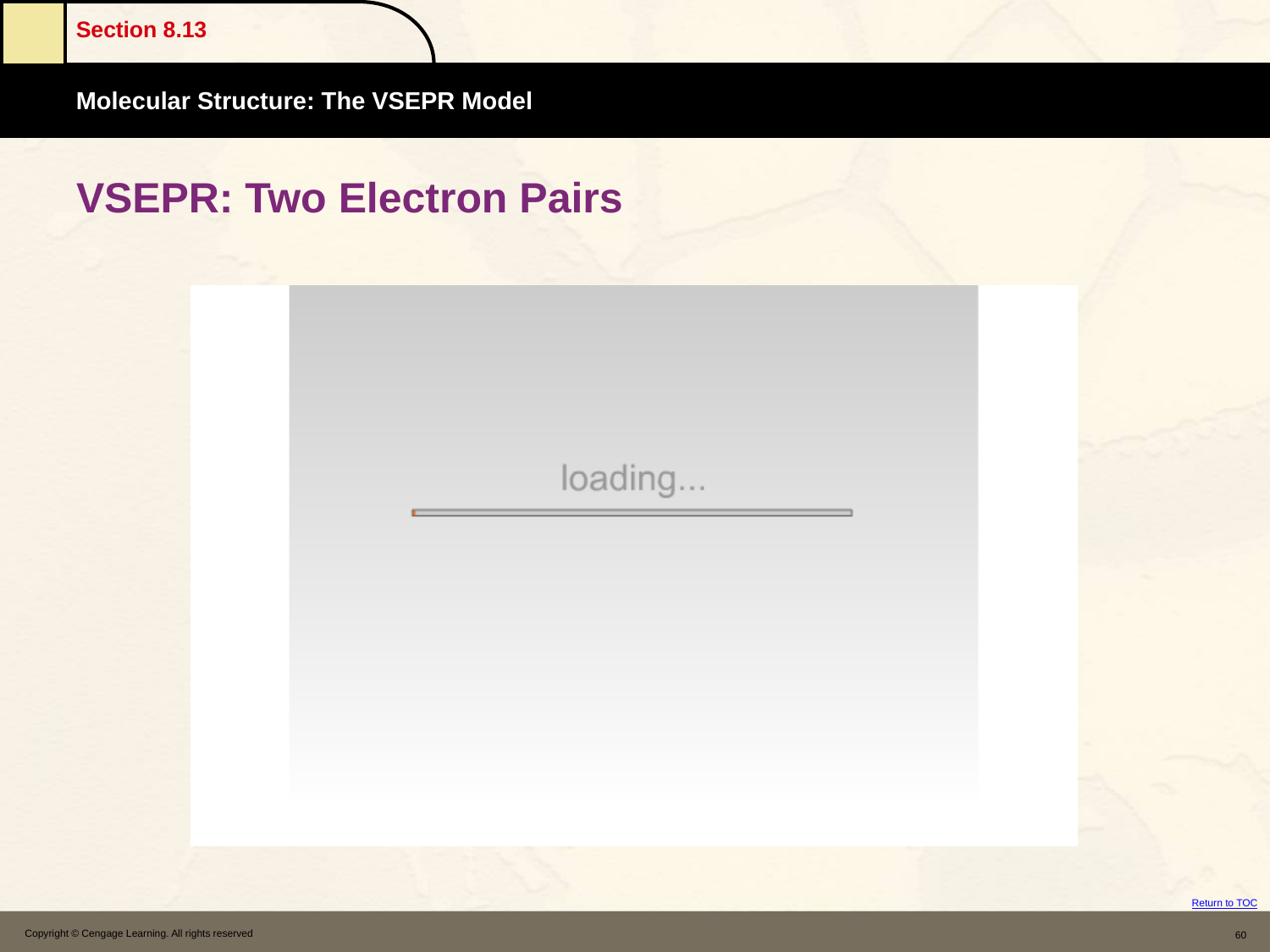

# VSEPR: Two Electron Pairs

Copyright © Cengage Learning. All rights reserved
60